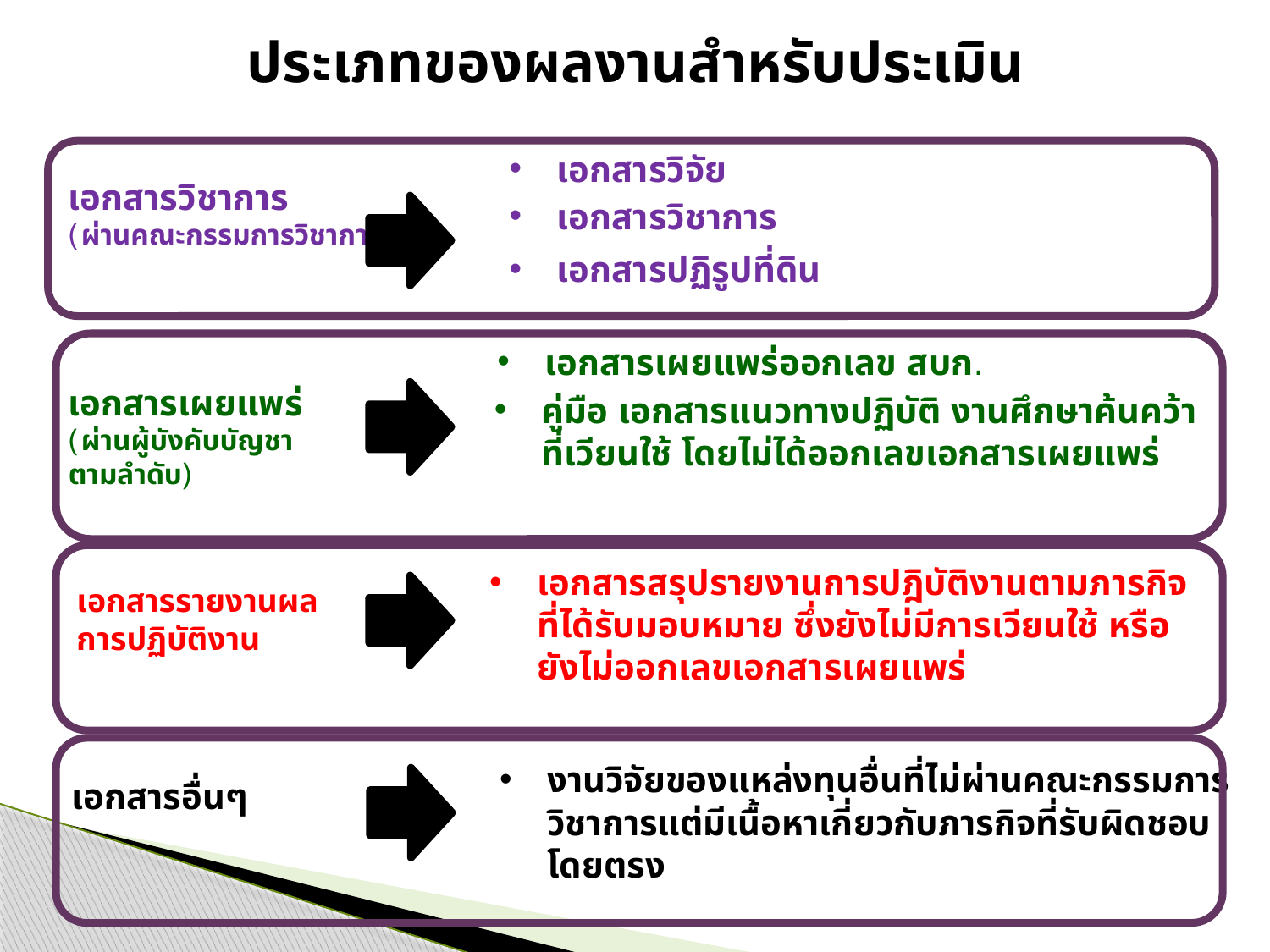

# ประเภทของผลงานสำหรับประเมิน

เอกสารวิจัย
เอกสารวิชาการ
เอกสารปฏิรูปที่ดิน
เอกสารวิชาการ
(ผ่านคณะกรรมการวิชาการ)

เอกสารเผยแพร่ออกเลข สบก.
คู่มือ เอกสารแนวทางปฏิบัติ งานศึกษาค้นคว้า ที่เวียนใช้ โดยไม่ได้ออกเลขเอกสารเผยแพร่
เอกสารเผยแพร่
(ผ่านผู้บังคับบัญชาตามลำดับ)

เอกสารสรุปรายงานการปฎิบัติงานตามภารกิจที่ได้รับมอบหมาย ซึ่งยังไม่มีการเวียนใช้ หรือยังไม่ออกเลขเอกสารเผยแพร่
เอกสารรายงานผล
การปฏิบัติงาน

งานวิจัยของแหล่งทุนอื่นที่ไม่ผ่านคณะกรรมการวิชาการแต่มีเนื้อหาเกี่ยวกับภารกิจที่รับผิดชอบโดยตรง
เอกสารอื่นๆ